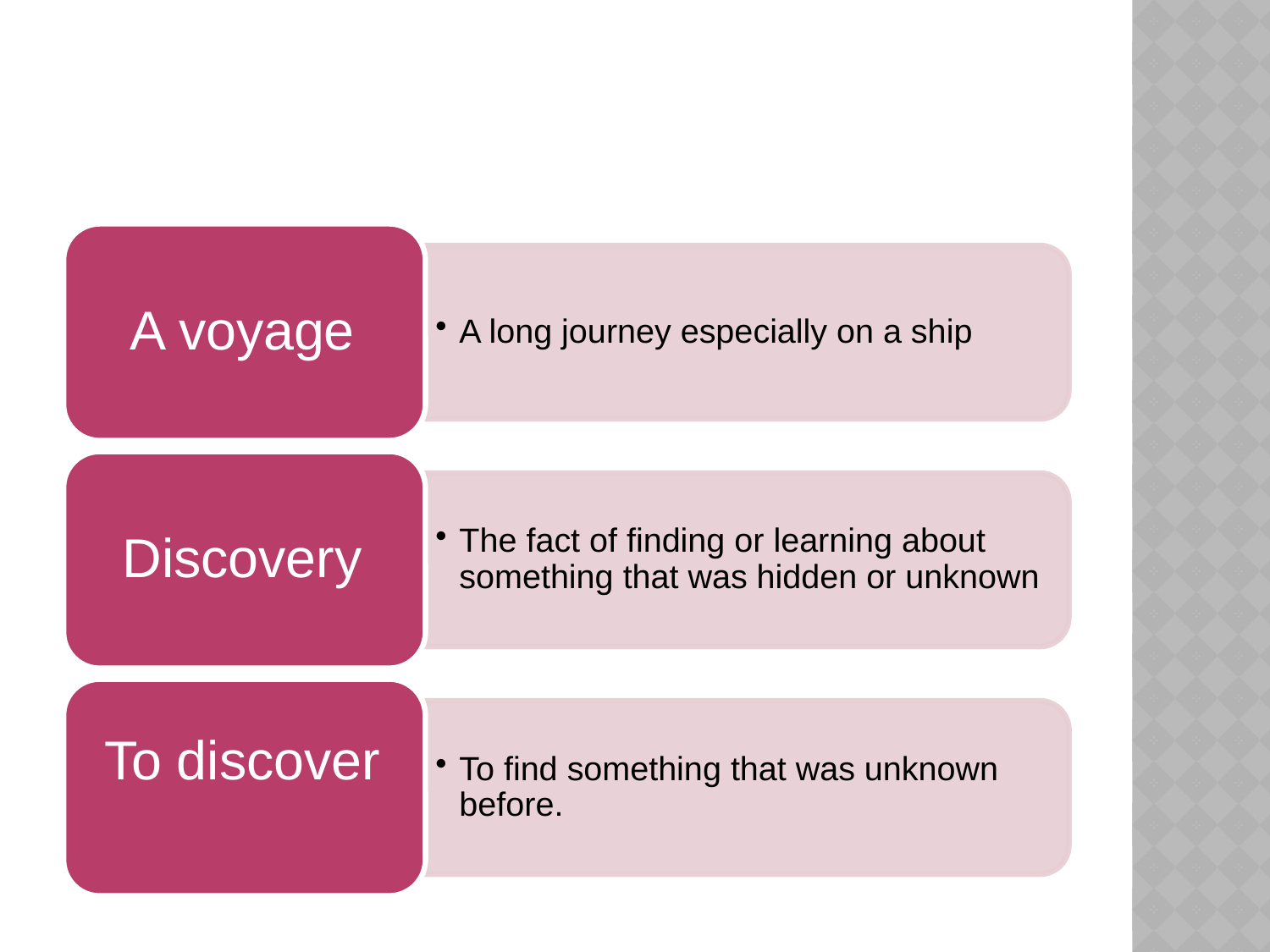

#
A long journey especially on a ship
A voyage
The fact of finding or learning about something that was hidden or unknown
Discovery
To find something that was unknown before.
To discover